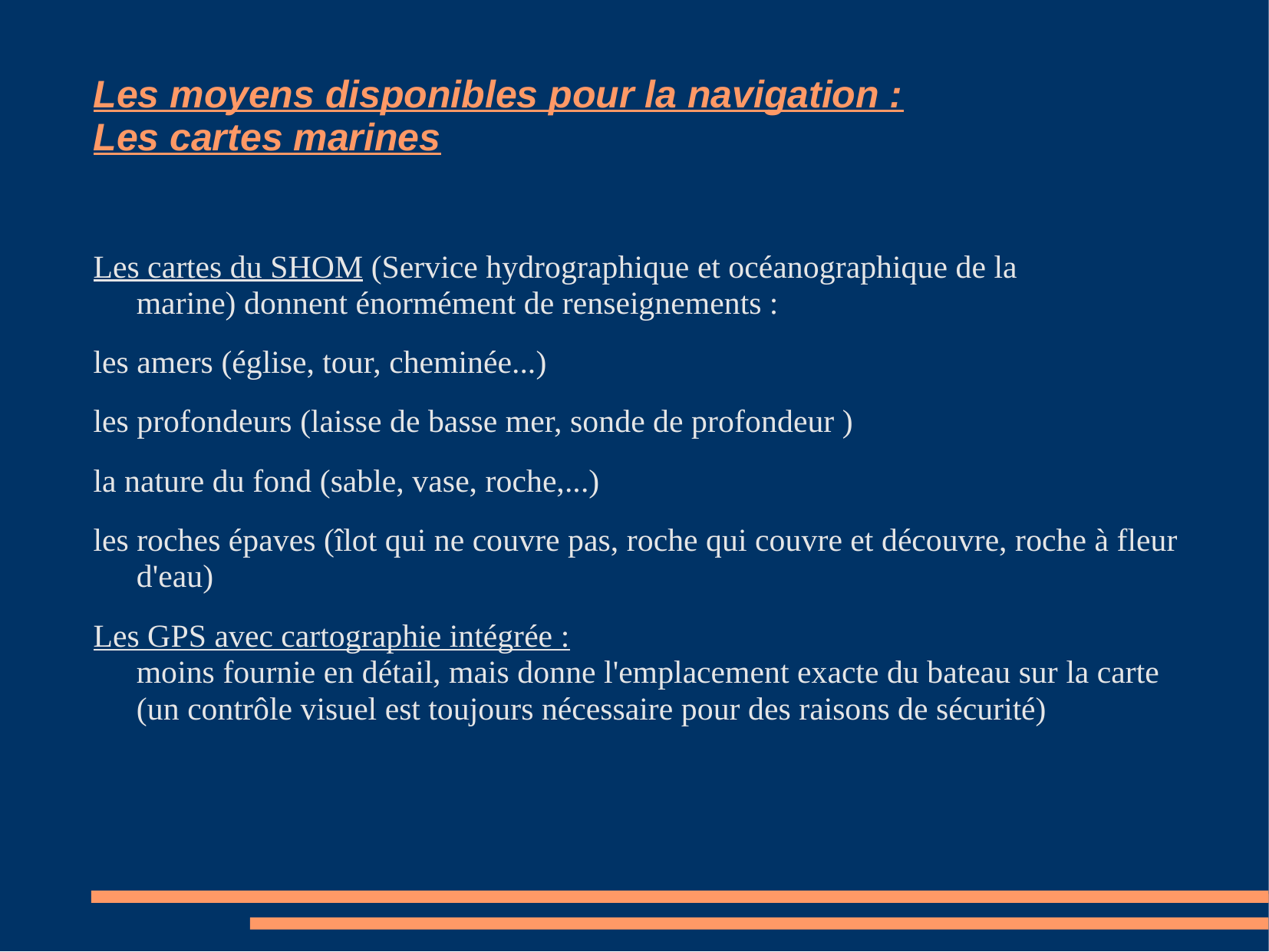

# Les moyens disponibles pour la navigation : Les cartes marines
Les cartes du SHOM (Service hydrographique et océanographique de la marine) donnent énormément de renseignements :
les amers (église, tour, cheminée...)
les profondeurs (laisse de basse mer, sonde de profondeur )
la nature du fond (sable, vase, roche,...)
les roches épaves (îlot qui ne couvre pas, roche qui couvre et découvre, roche à fleur d'eau)
Les GPS avec cartographie intégrée :
moins fournie en détail, mais donne l'emplacement exacte du bateau sur la carte (un contrôle visuel est toujours nécessaire pour des raisons de sécurité)